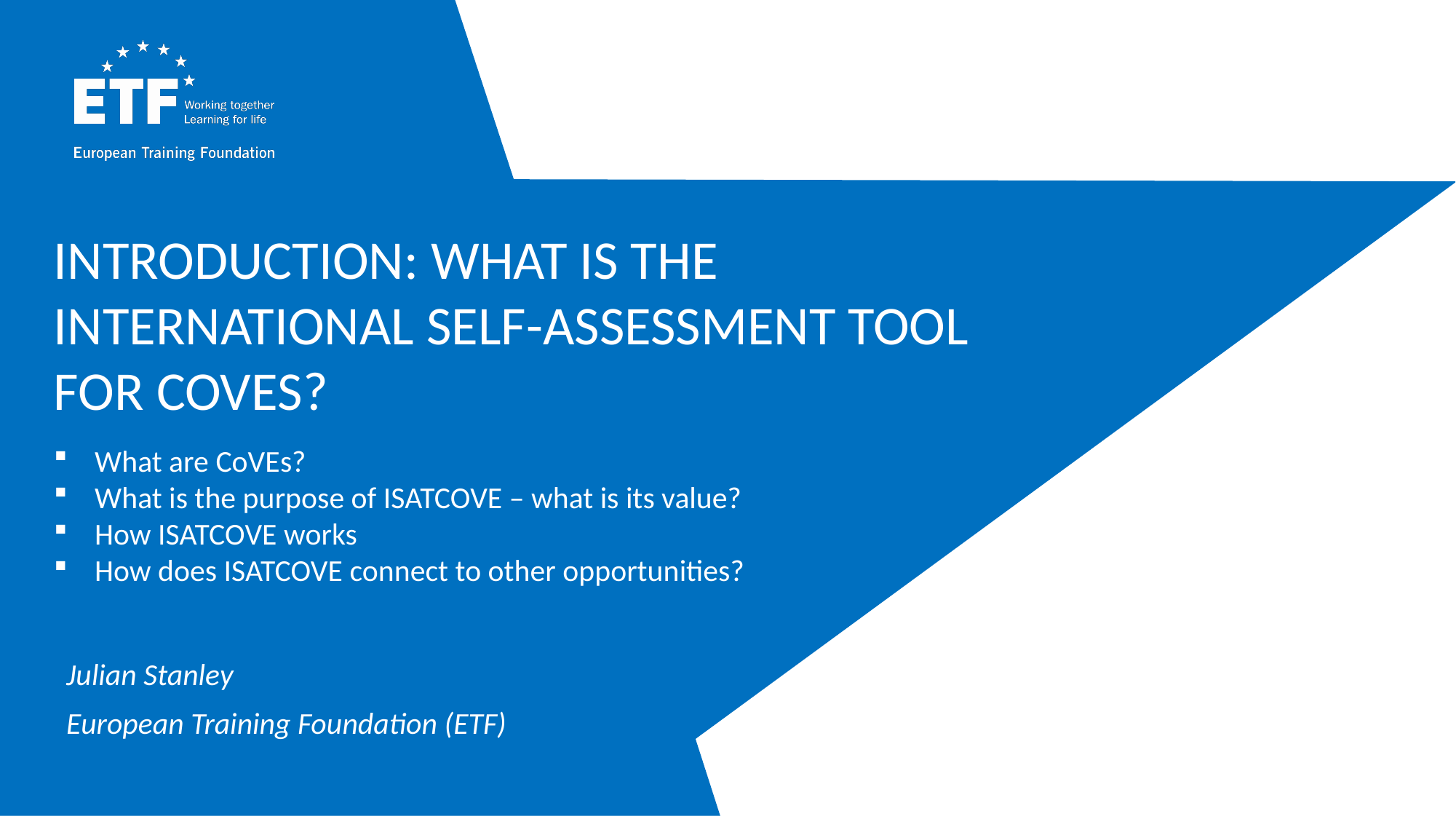

# Introduction: What is the International Self-Assessment Tool for CoVEs?
What are CoVEs?
What is the purpose of ISATCOVE – what is its value?
How ISATCOVE works
How does ISATCOVE connect to other opportunities?
Julian Stanley
European Training Foundation (ETF)